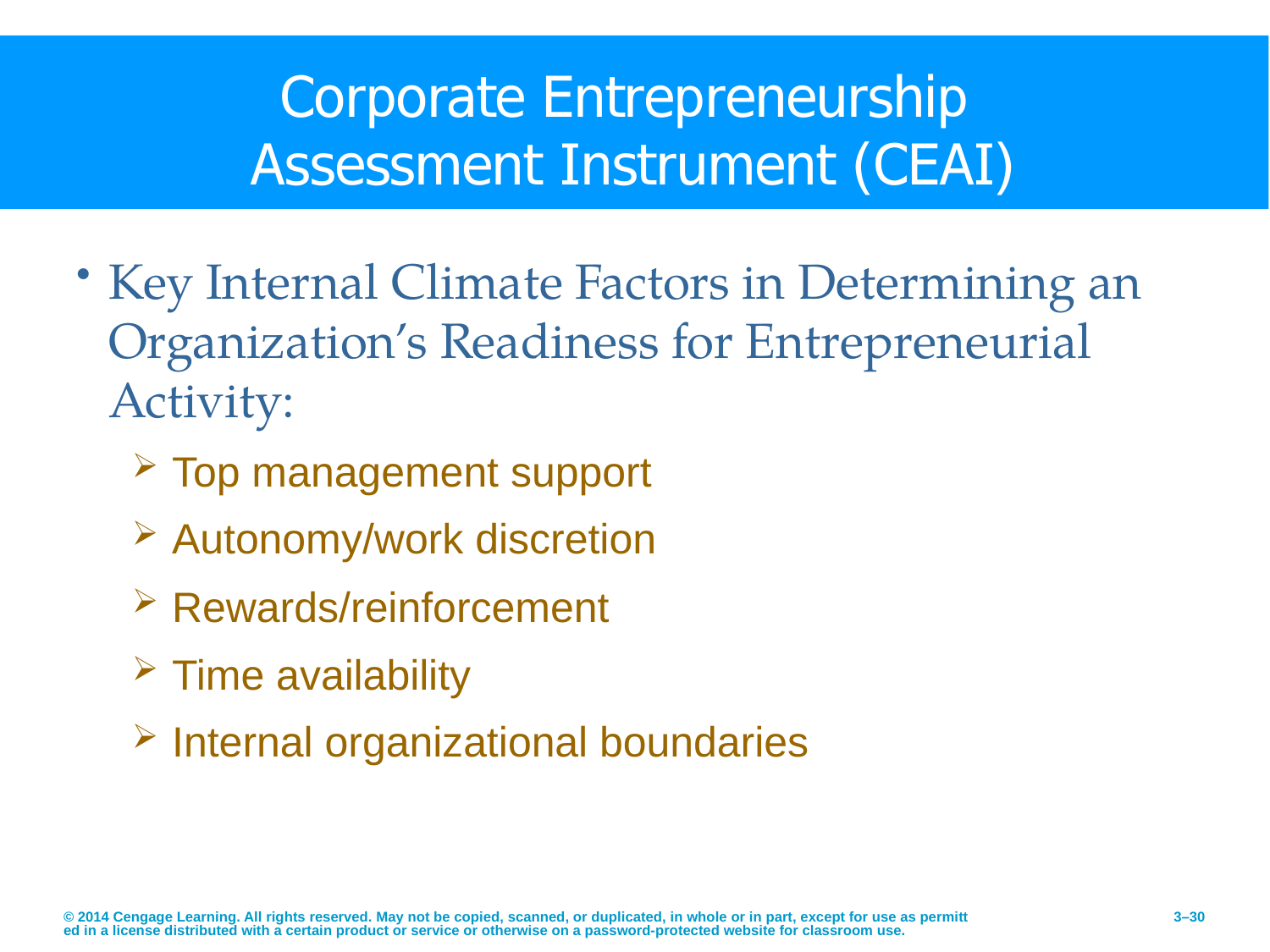

# Corporate Entrepreneurship Assessment Instrument (CEAI)
Key Internal Climate Factors in Determining an Organization’s Readiness for Entrepreneurial Activity:
Top management support
Autonomy/work discretion
Rewards/reinforcement
Time availability
Internal organizational boundaries
© 2014 Cengage Learning. All rights reserved. May not be copied, scanned, or duplicated, in whole or in part, except for use as permitted in a license distributed with a certain product or service or otherwise on a password-protected website for classroom use.
3–30